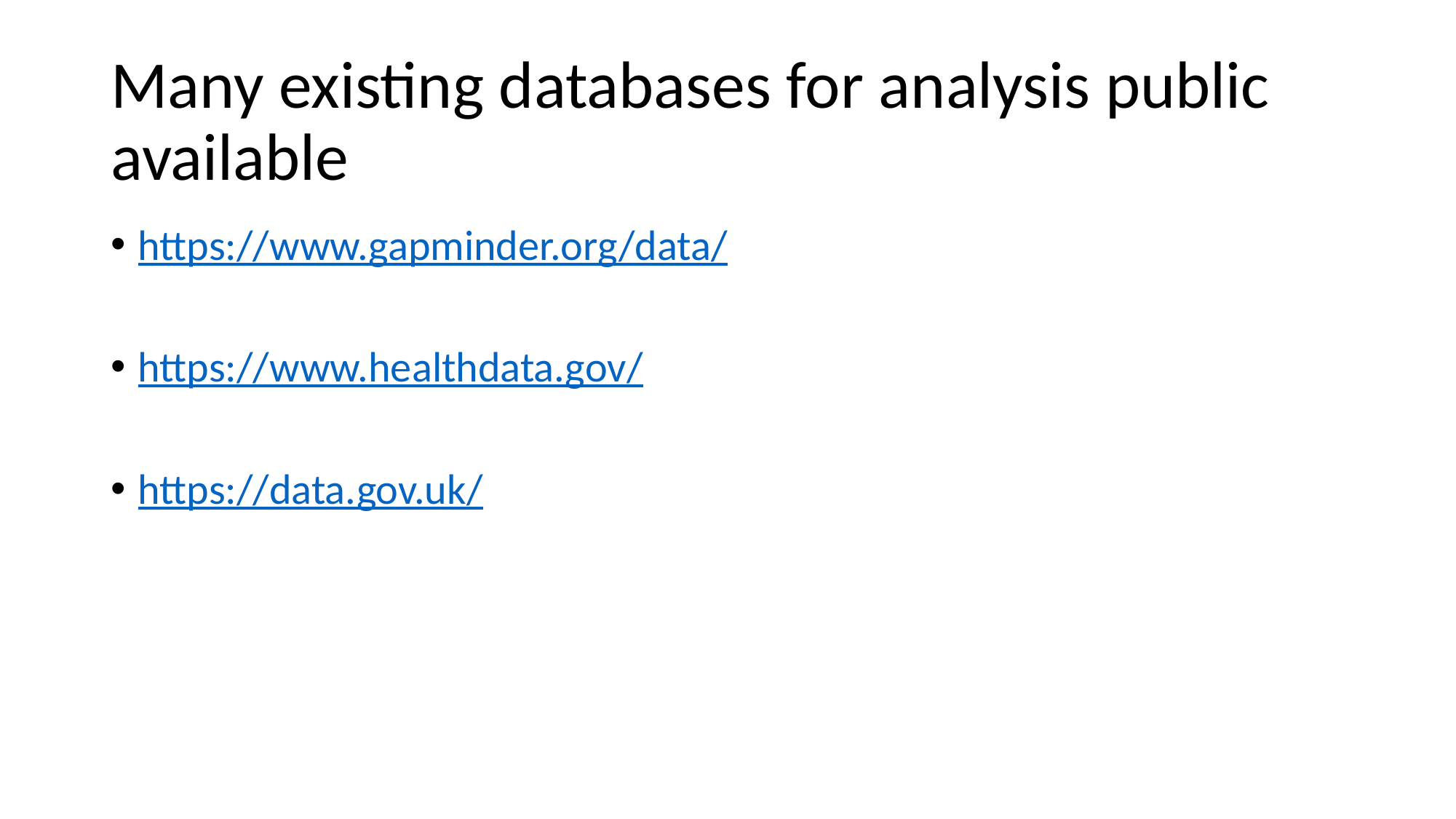

# Many existing databases for analysis public available
https://www.gapminder.org/data/

https://www.healthdata.gov/

https://data.gov.uk/